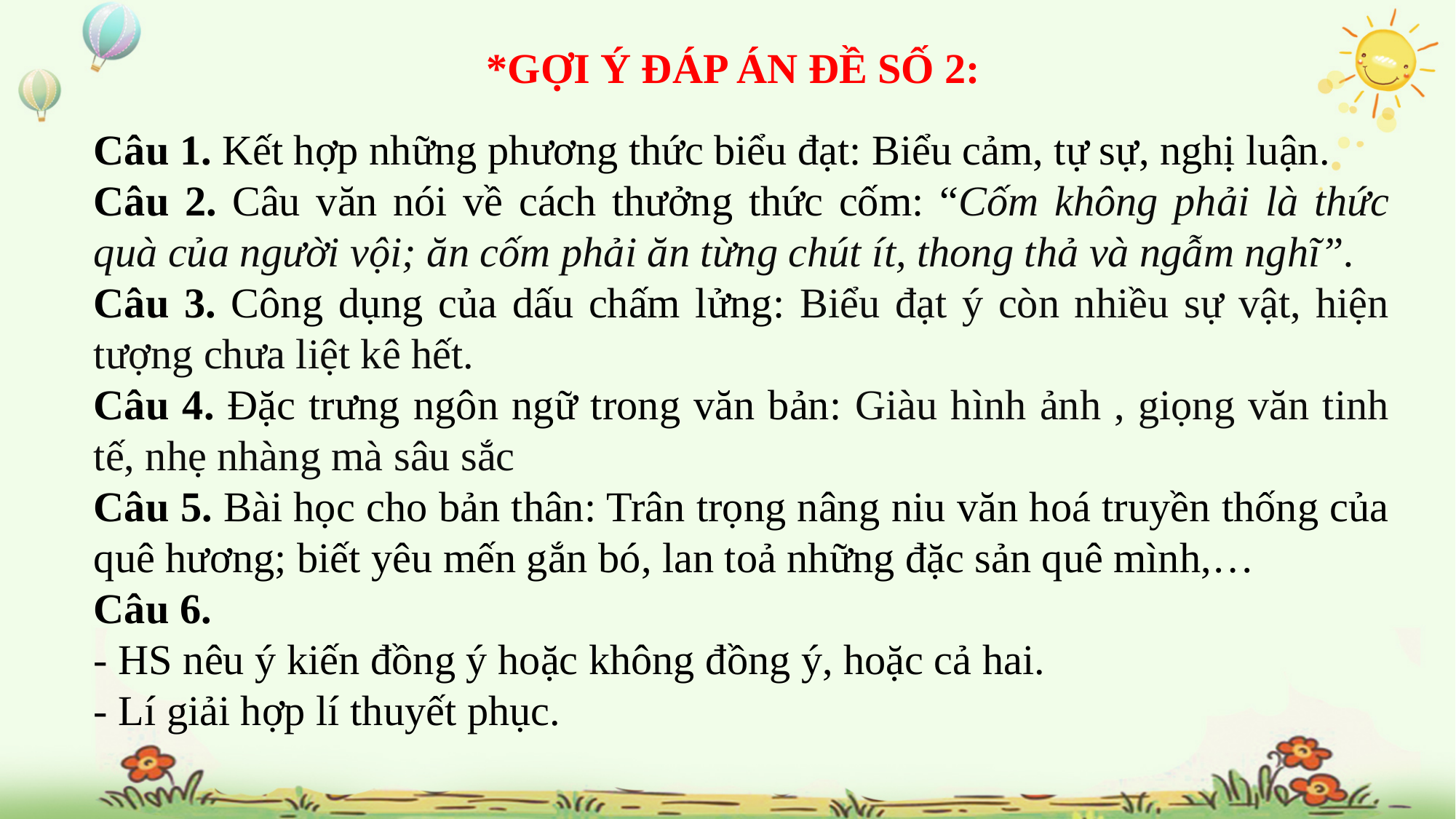

*GỢI Ý ĐÁP ÁN ĐỀ SỐ 2:
Câu 1. Kết hợp những phương thức biểu đạt: Biểu cảm, tự sự, nghị luận.
Câu 2. Câu văn nói về cách thưởng thức cốm: “Cốm không phải là thức quà của người vội; ăn cốm phải ăn từng chút ít, thong thả và ngẫm nghĩ”.
Câu 3. Công dụng của dấu chấm lửng: Biểu đạt ý còn nhiều sự vật, hiện tượng chưa liệt kê hết.
Câu 4. Đặc trưng ngôn ngữ trong văn bản: Giàu hình ảnh , giọng văn tinh tế, nhẹ nhàng mà sâu sắc
Câu 5. Bài học cho bản thân: Trân trọng nâng niu văn hoá truyền thống của quê hương; biết yêu mến gắn bó, lan toả những đặc sản quê mình,…
Câu 6.
- HS nêu ý kiến đồng ý hoặc không đồng ý, hoặc cả hai.
- Lí giải hợp lí thuyết phục.